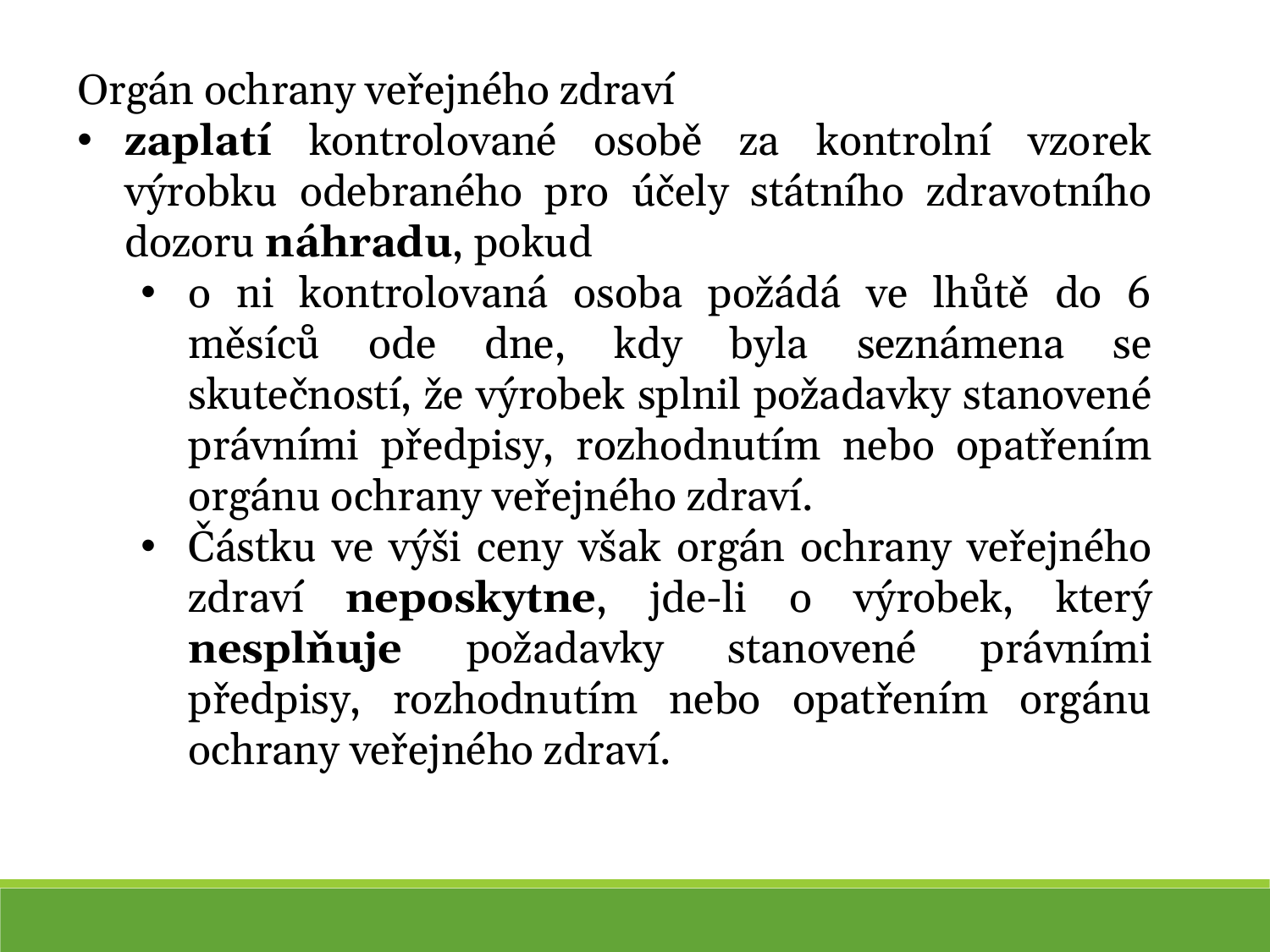

Orgán ochrany veřejného zdraví
zaplatí kontrolované osobě za kontrolní vzorek výrobku odebraného pro účely státního zdravotního dozoru náhradu, pokud
o ni kontrolovaná osoba požádá ve lhůtě do 6 měsíců ode dne, kdy byla seznámena se skutečností, že výrobek splnil požadavky stanovené právními předpisy, rozhodnutím nebo opatřením orgánu ochrany veřejného zdraví.
Částku ve výši ceny však orgán ochrany veřejného zdraví neposkytne, jde-li o výrobek, který nesplňuje požadavky stanovené právními předpisy, rozhodnutím nebo opatřením orgánu ochrany veřejného zdraví.